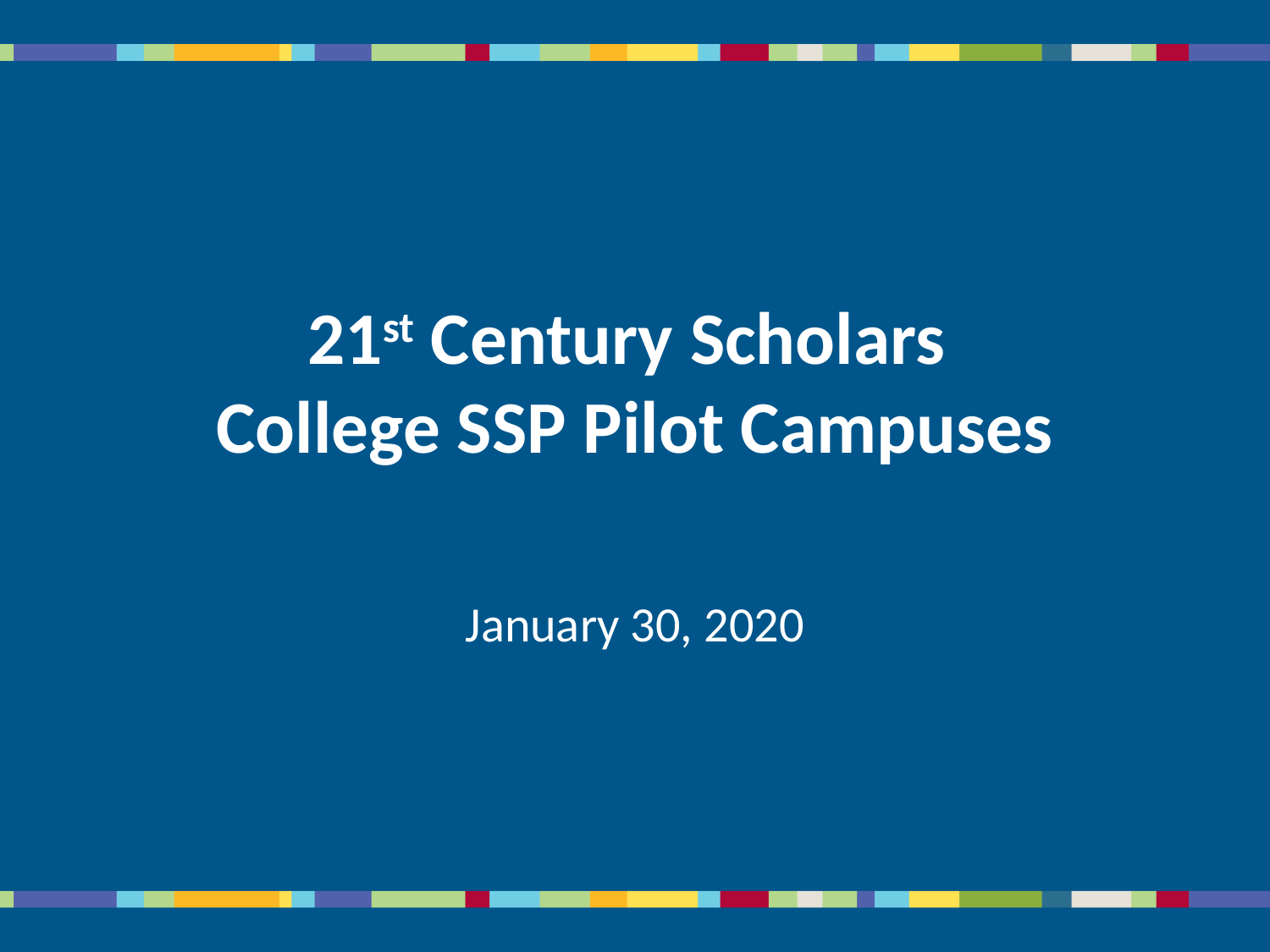

# 21st Century Scholars College SSP Pilot Campuses

January 30, 2020